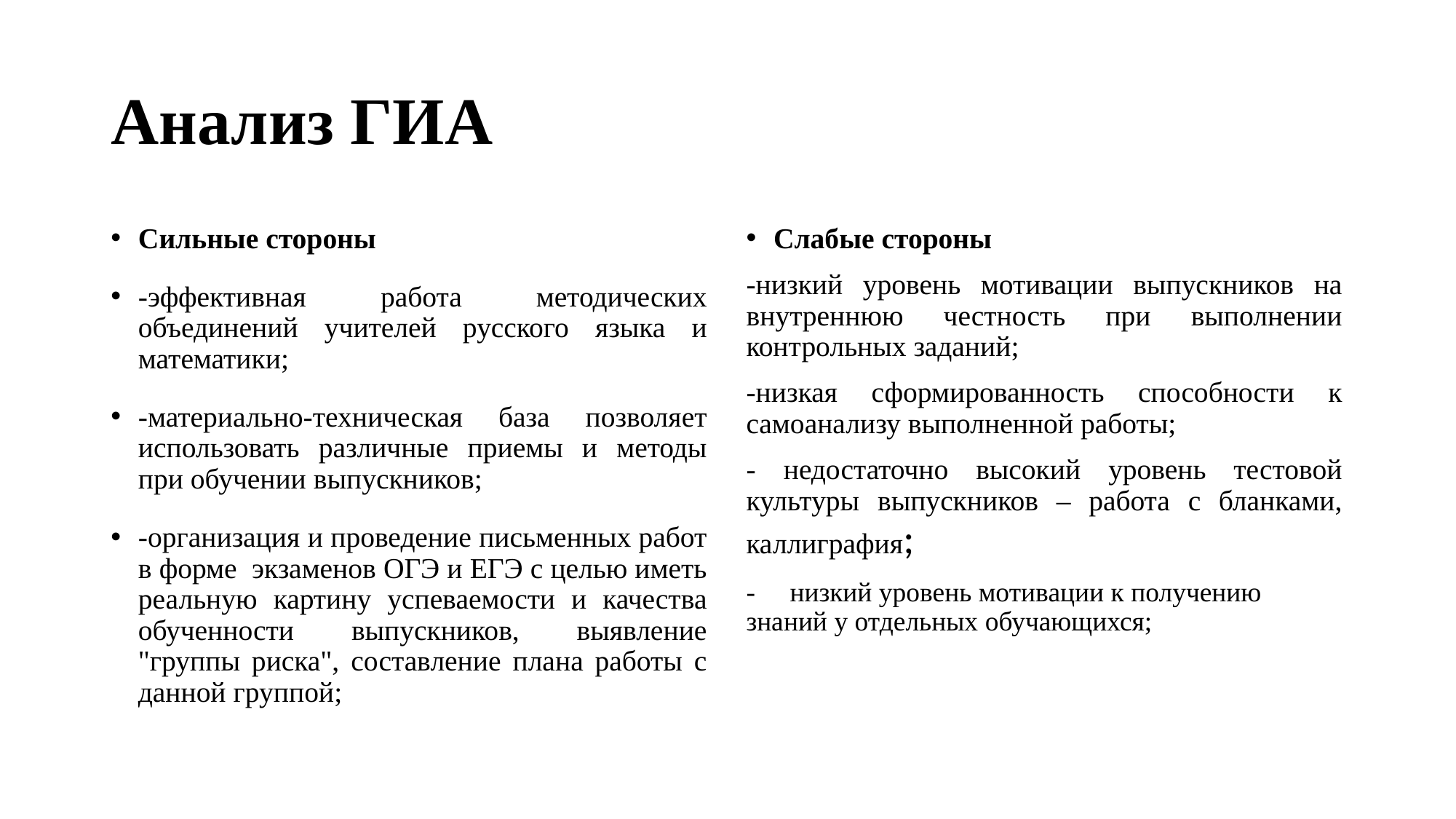

# Анализ ГИА
Сильные стороны
-эффективная работа методических объединений учителей русского языка и математики;
-материально-техническая база позволяет использовать различные приемы и методы при обучении выпускников;
-организация и проведение письменных работ в форме  экзаменов ОГЭ и ЕГЭ с целью иметь реальную картину успеваемости и качества обученности выпускников, выявление "группы риска", составление плана работы с данной группой;

Слабые стороны
-низкий уровень мотивации выпускников на внутреннюю честность при выполнении контрольных заданий;
-низкая сформированность способности к самоанализу выполненной работы;
- недостаточно высокий уровень тестовой культуры выпускников – работа с бланками, каллиграфия;
-     низкий уровень мотивации к получению знаний у отдельных обучающихся;